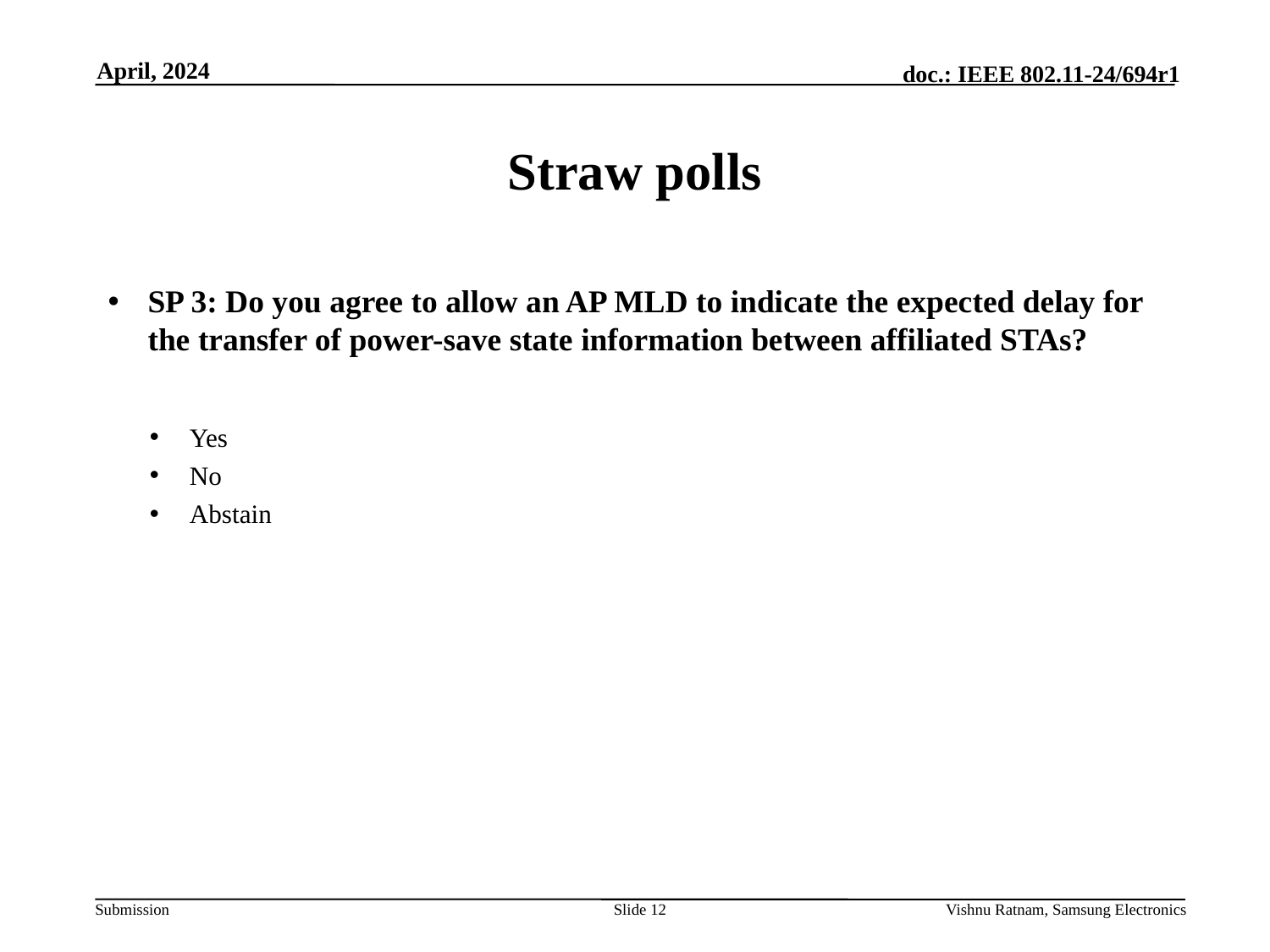

April, 2024
# Straw polls
SP 3: Do you agree to allow an AP MLD to indicate the expected delay for the transfer of power-save state information between affiliated STAs?

Yes
No
Abstain
Slide 12
Vishnu Ratnam, Samsung Electronics